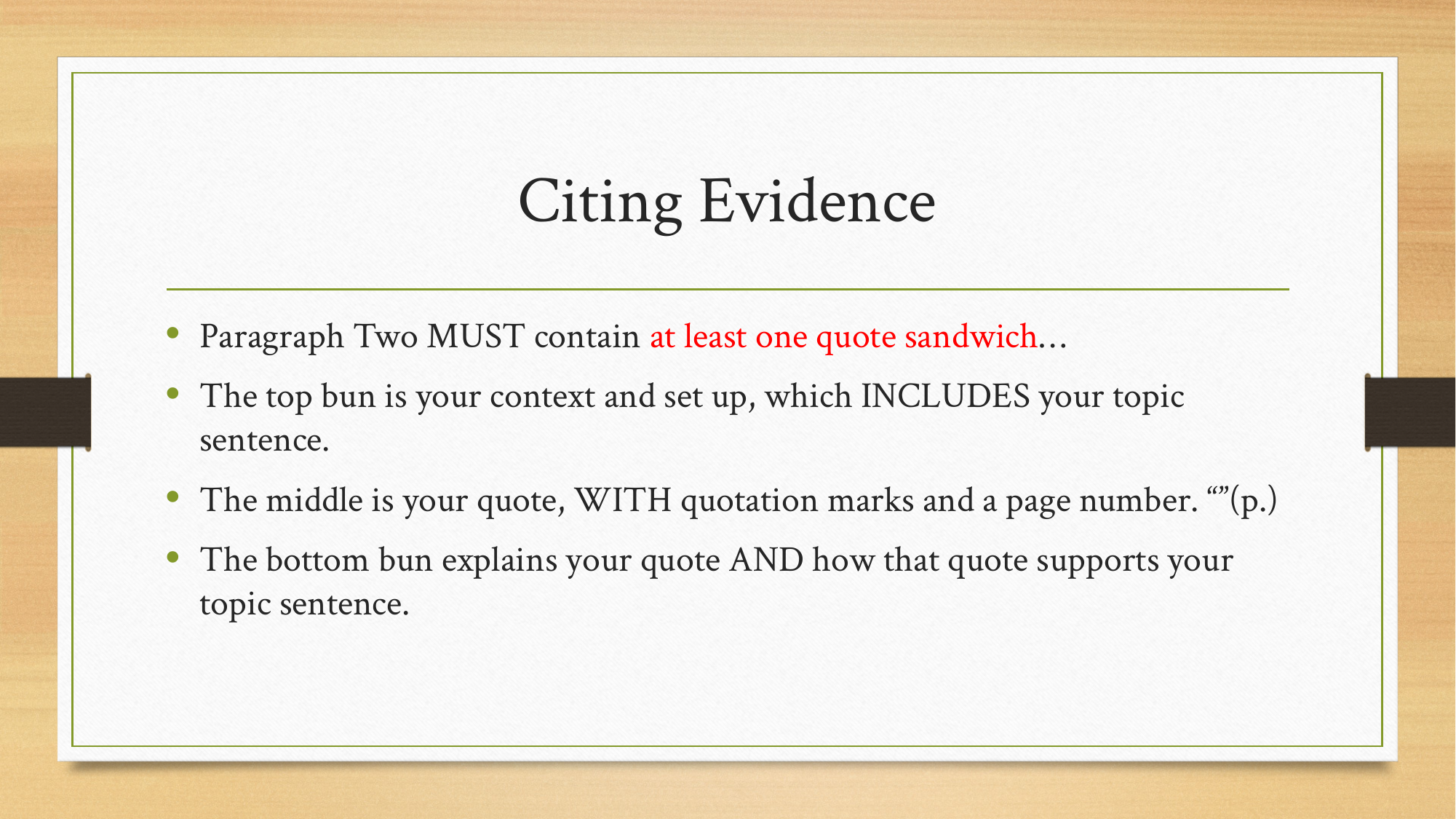

# Citing Evidence
Paragraph Two MUST contain at least one quote sandwich…
The top bun is your context and set up, which INCLUDES your topic sentence.
The middle is your quote, WITH quotation marks and a page number. “”(p.)
The bottom bun explains your quote AND how that quote supports your topic sentence.